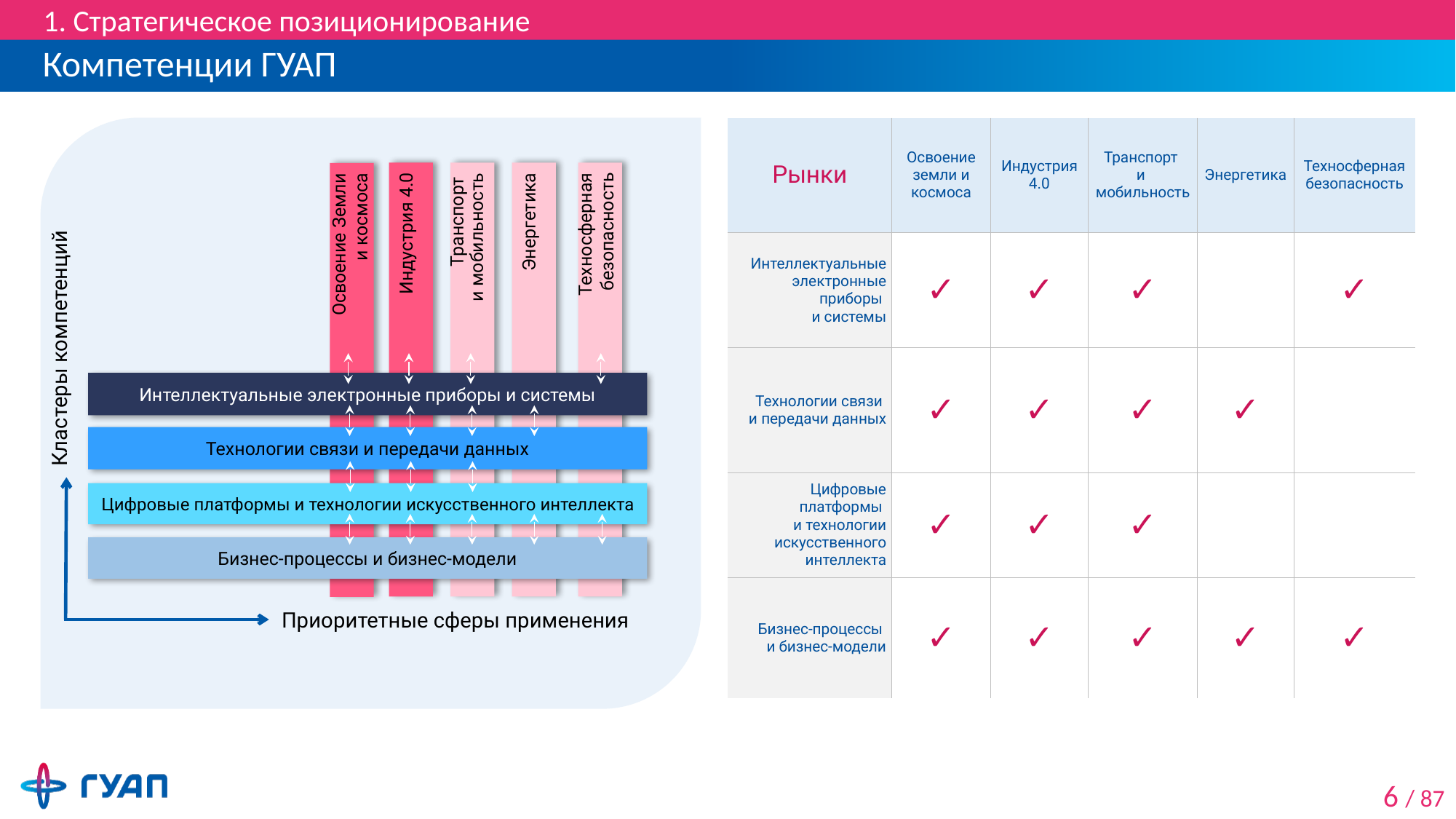

1. Стратегическое позиционирование
# Компетенции ГУАП

| Рынки | Освоение земли и космоса | Индустрия 4.0 | Транспорт и мобильность | Энергетика | Техносферная безопасность |
| --- | --- | --- | --- | --- | --- |
| Интеллектуальные электронные приборы и системы | ✓ | ✓ | ✓ |  | ✓ |
| Технологии связи и передачи данных | ✓ | ✓ | ✓ | ✓ |  |
| Цифровые платформы и технологии искусственного интеллекта | ✓ | ✓ | ✓ |  |  |
| Бизнес-процессы и бизнес-модели | ✓ | ✓ | ✓ | ✓ | ✓ |
Индустрия 4.0
Транспорт
и мобильность
Энергетика
Техносферная безопасность
Освоение Земли
и космоса

Кластеры компетенций
Интеллектуальные электронные приборы и системы
Технологии связи и передачи данных

Цифровые платформы и технологии искусственного интеллекта
Бизнес-процессы и бизнес-модели
Приоритетные сферы применения